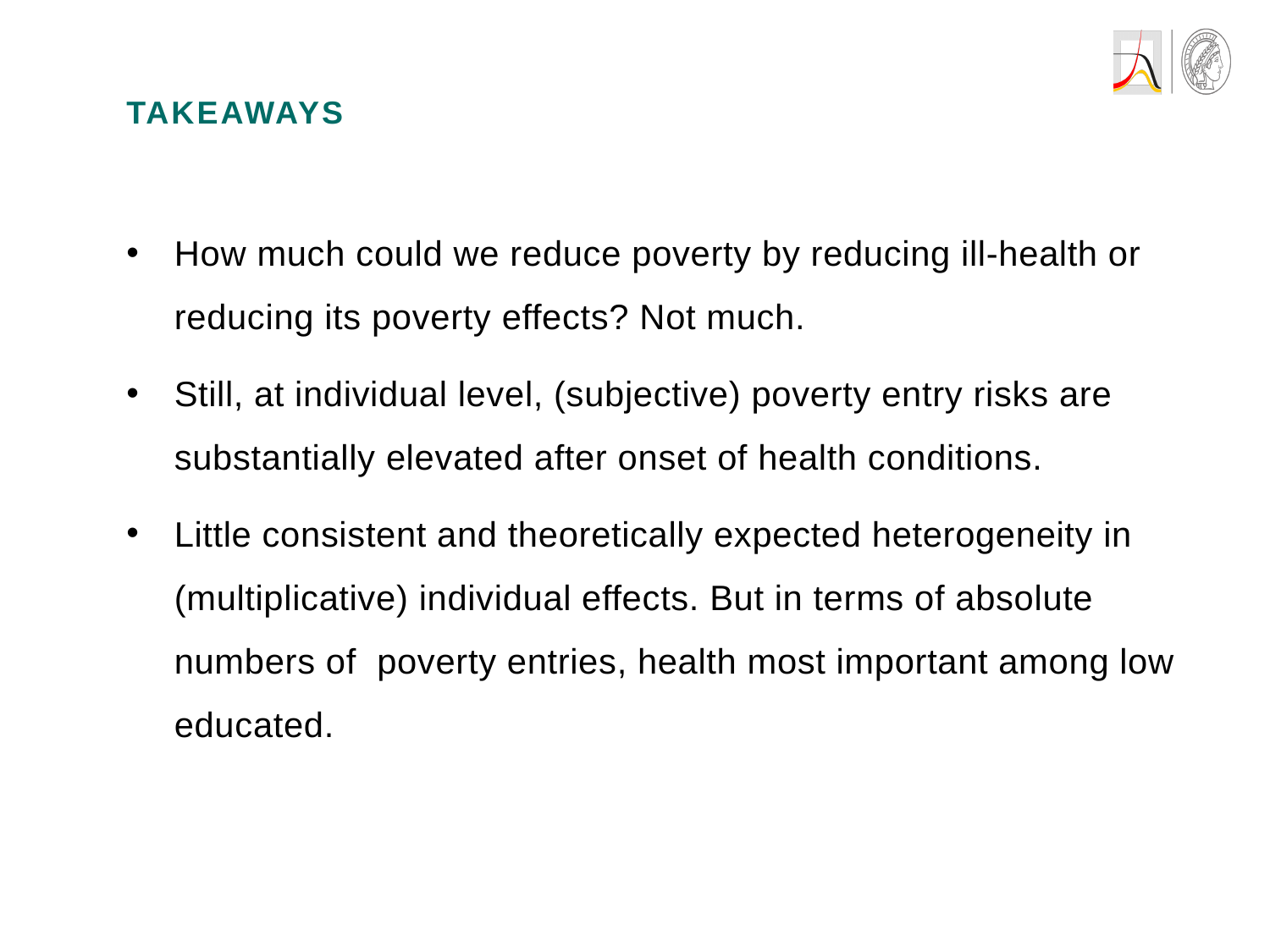

# Takeaways
How much could we reduce poverty by reducing ill-health or reducing its poverty effects? Not much.
Still, at individual level, (subjective) poverty entry risks are substantially elevated after onset of health conditions.
Little consistent and theoretically expected heterogeneity in (multiplicative) individual effects. But in terms of absolute numbers of  poverty entries, health most important among low educated.